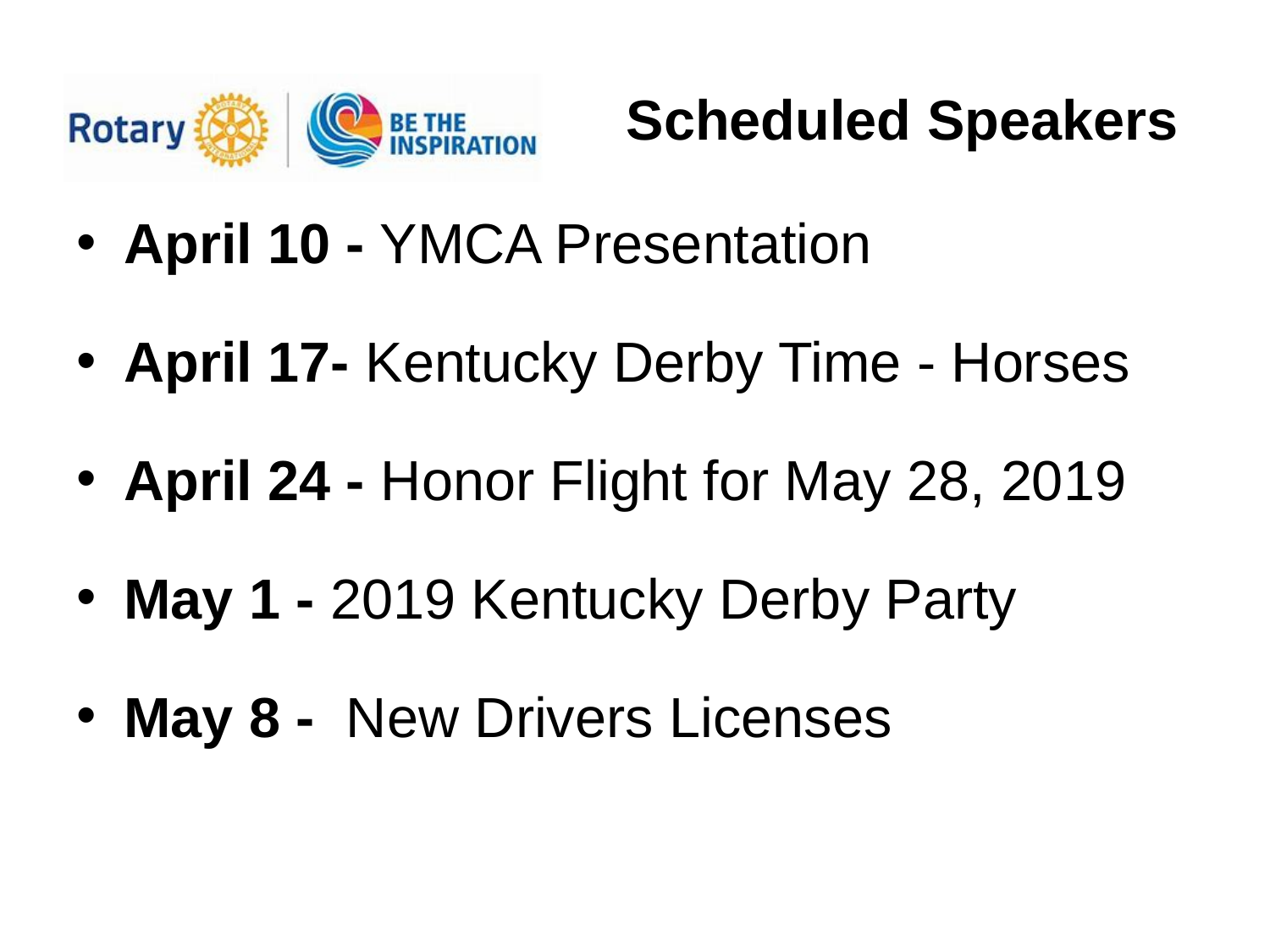

# Scheduled Speakers
April 10 - YMCA Presentation

April 17- Kentucky Derby Time - Horses

April 24 - Honor Flight for May 28, 2019

May 1 - 2019 Kentucky Derby Party

May 8 -  New Drivers Licenses